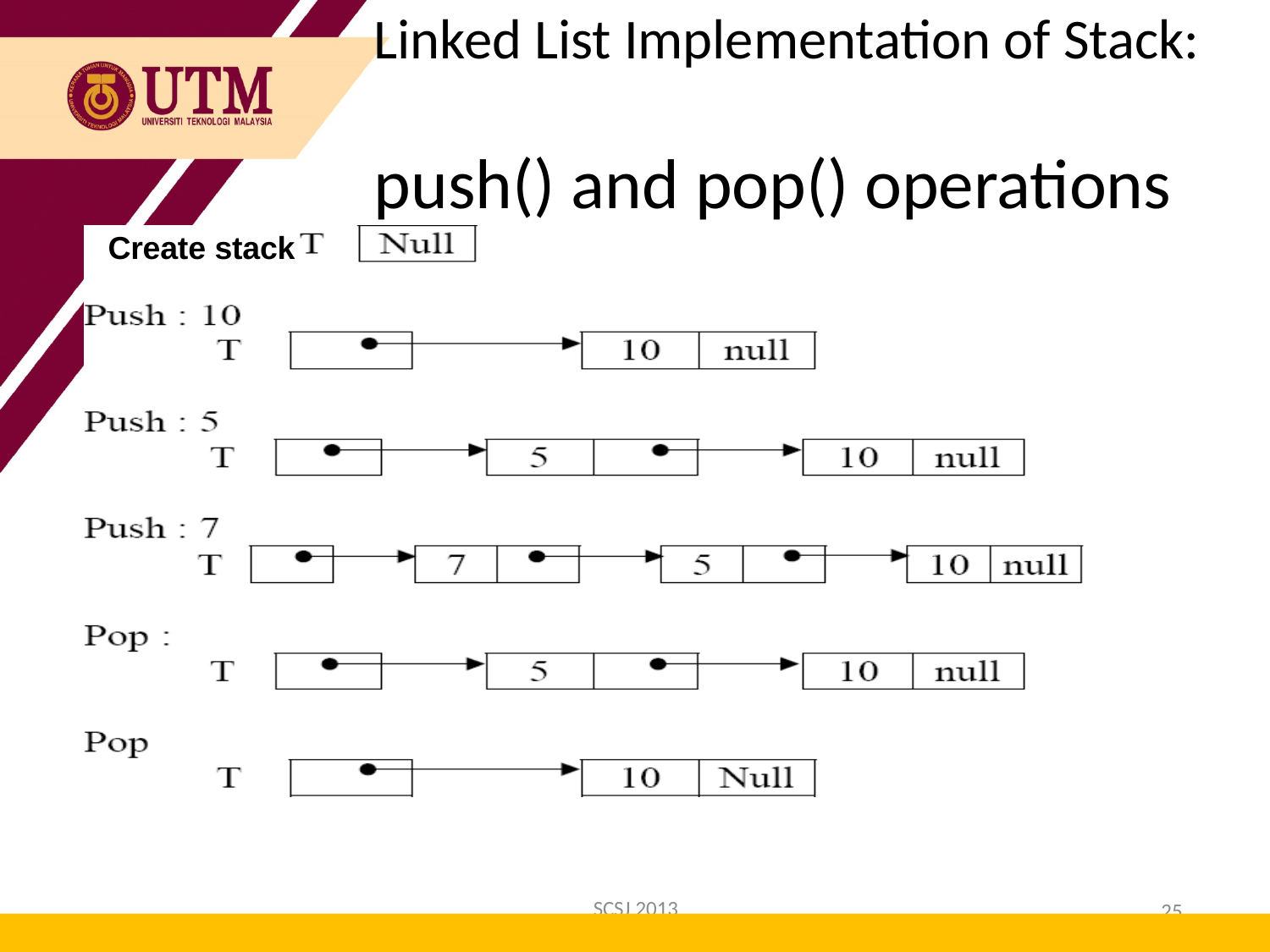

Linked List Implementation of Stack:
push() and pop() operations

Create stack
SCSJ 2013
25